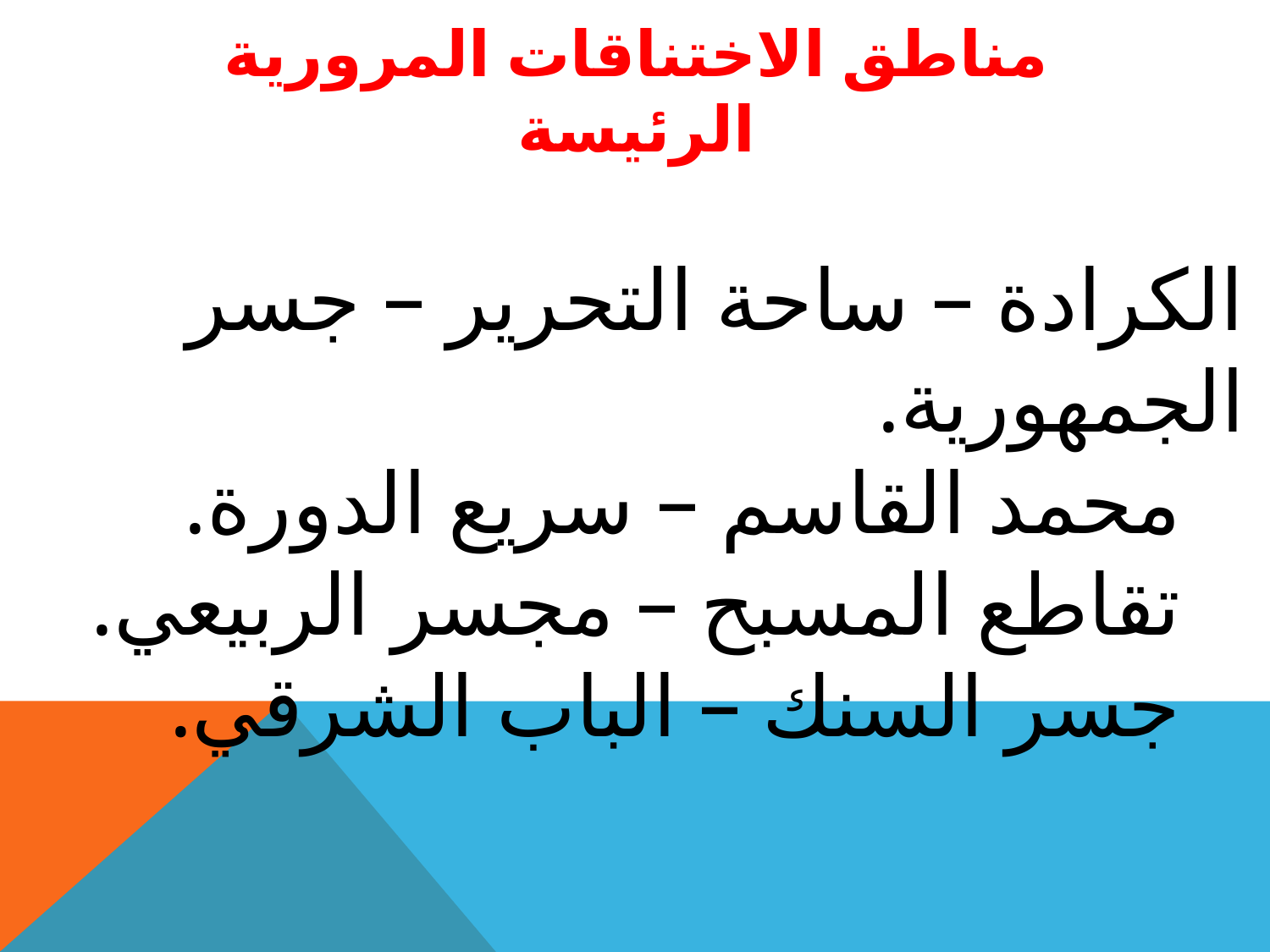

# مناطق الاختناقات المرورية الرئيسة
الكرادة – ساحة التحرير – جسر الجمهورية.
محمد القاسم – سريع الدورة.
تقاطع المسبح – مجسر الربيعي.
جسر السنك – الباب الشرقي.